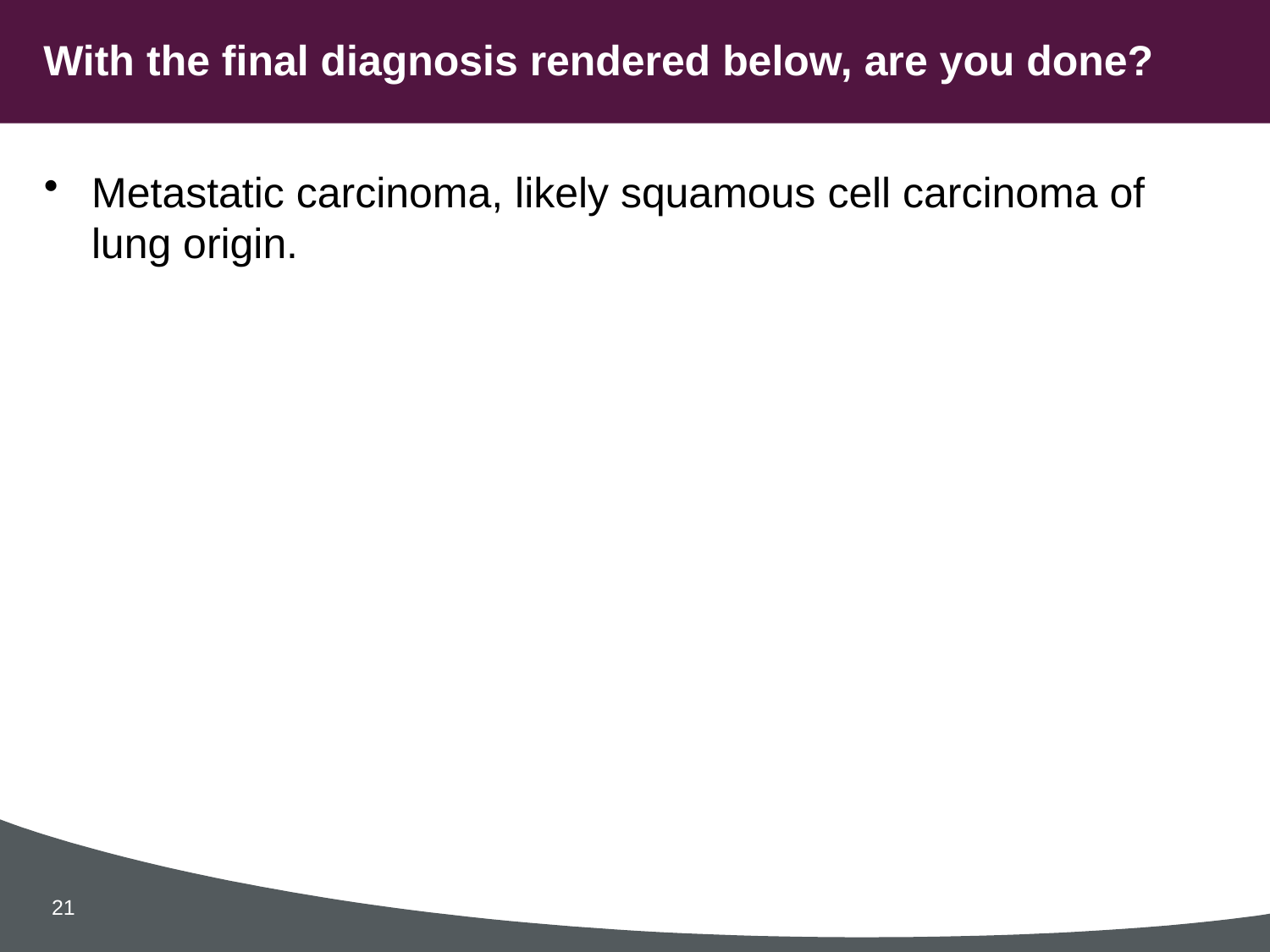

# With the final diagnosis rendered below, are you done?
Metastatic carcinoma, likely squamous cell carcinoma of lung origin.

21